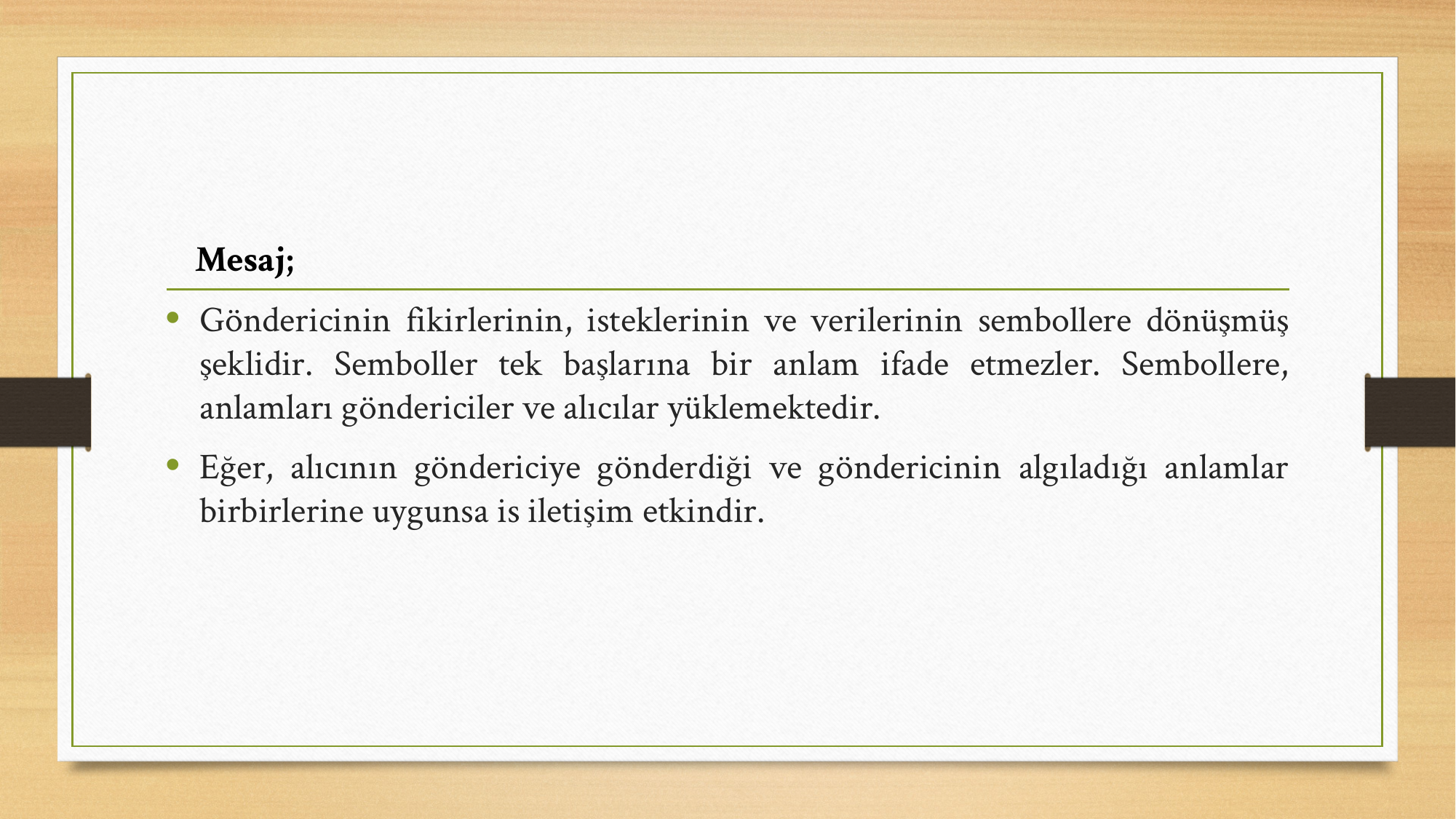

Mesaj;
Göndericinin fikirlerinin, isteklerinin ve verilerinin sembollere dönüşmüş şeklidir. Semboller tek başlarına bir anlam ifade etmezler. Sembollere, anlamları göndericiler ve alıcılar yüklemektedir.
Eğer, alıcının göndericiye gönderdiği ve göndericinin algıladığı anlamlar birbirlerine uygunsa is iletişim etkindir.